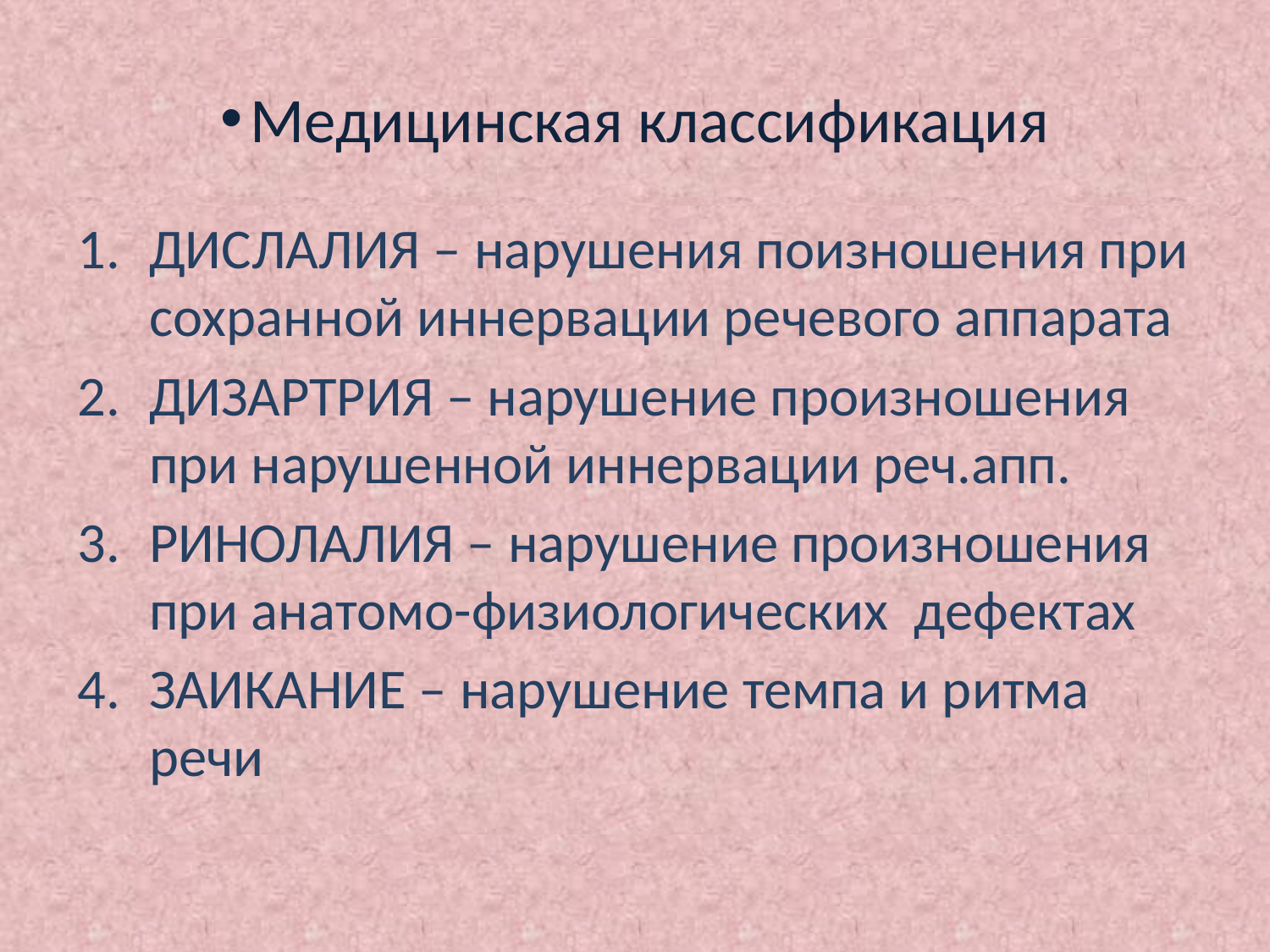

# Медицинская классификация
ДИСЛАЛИЯ – нарушения поизношения при сохранной иннервации речевого аппарата
ДИЗАРТРИЯ – нарушение произношения при нарушенной иннервации реч.апп.
РИНОЛАЛИЯ – нарушение произношения при анатомо-физиологических  дефектах
ЗАИКАНИЕ – нарушение темпа и ритма речи